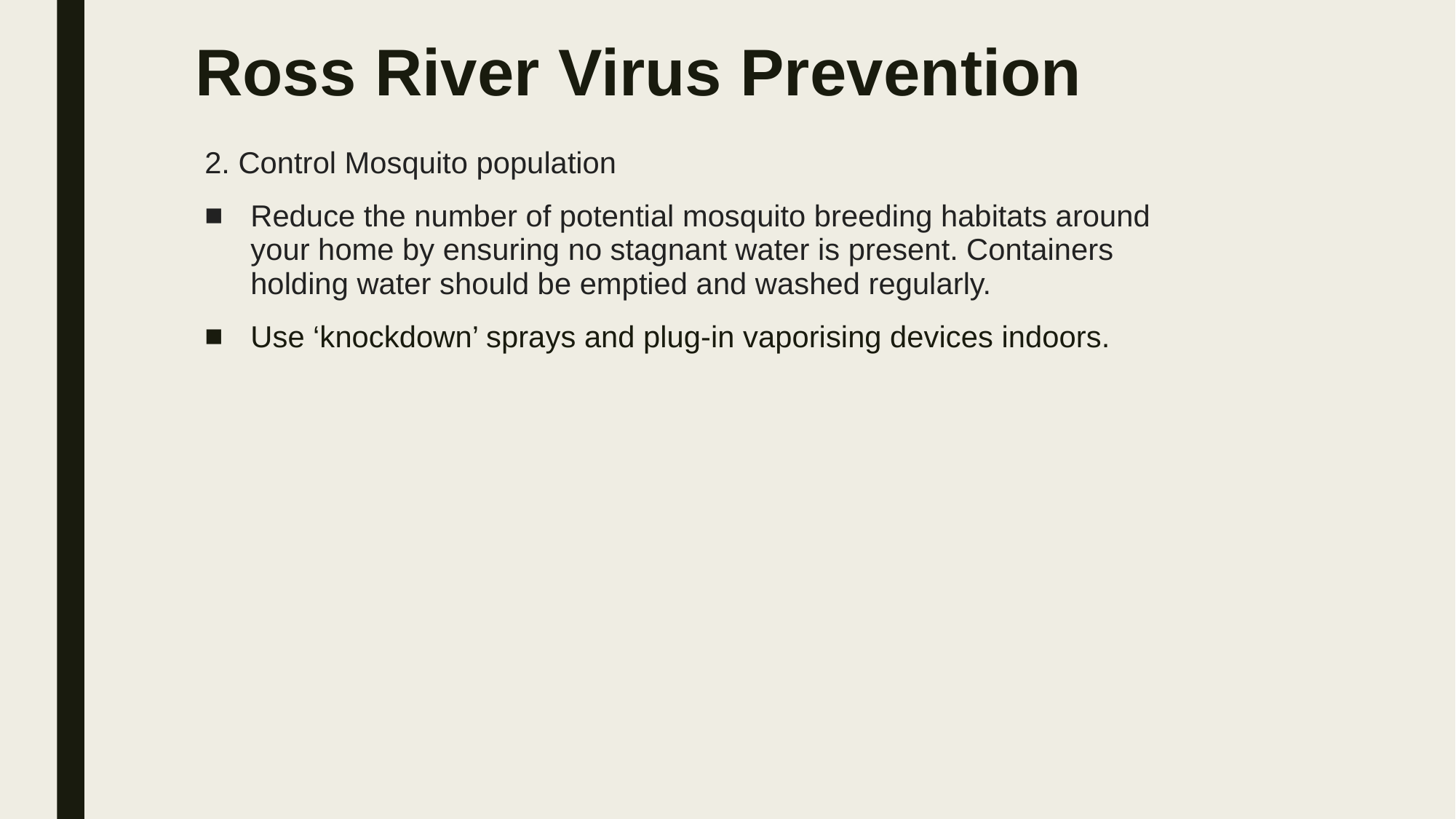

# Ross River Virus Prevention
2. Control Mosquito population
Reduce the number of potential mosquito breeding habitats around your home by ensuring no stagnant water is present. Containers holding water should be emptied and washed regularly.
Use ‘knockdown’ sprays and plug-in vaporising devices indoors.